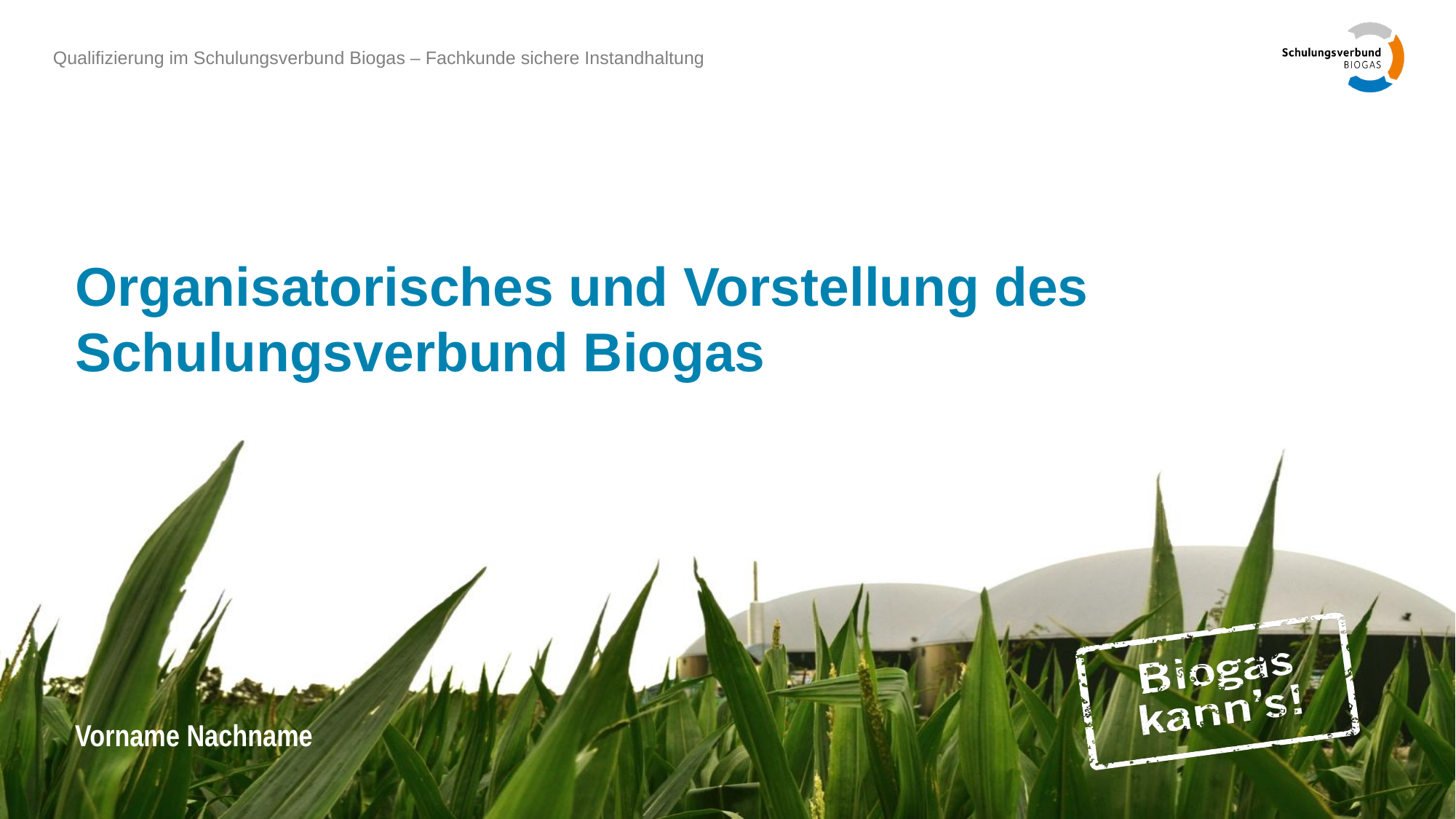

# Organisatorisches und Vorstellung des Schulungsverbund Biogas
Vorname Nachname